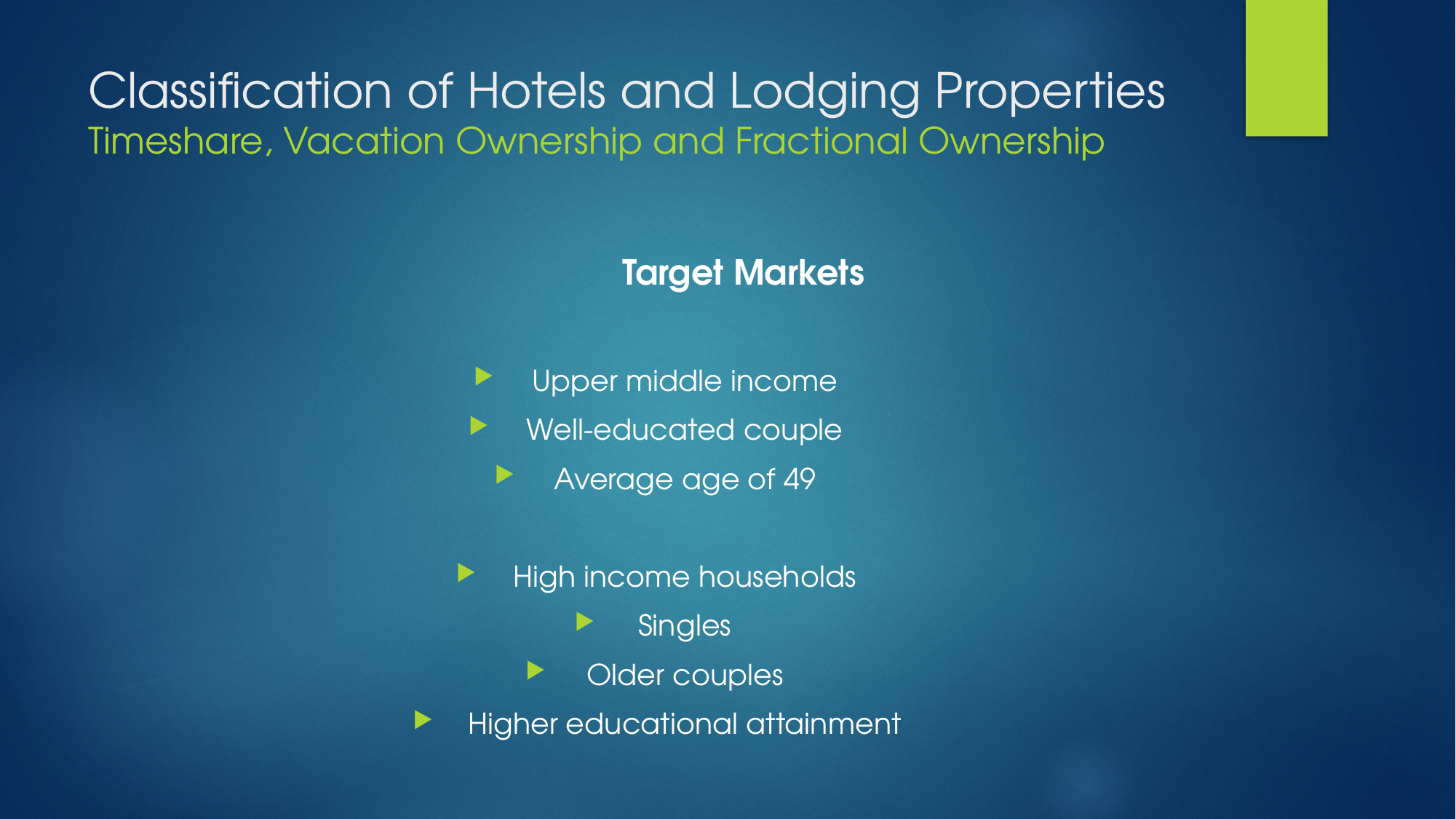

# Classification of Hotels and Lodging Properties Timeshare, Vacation Ownership and Fractional Ownership
Target Markets

Upper middle income
Well-educated couple
Average age of 49

High income households
Singles
Older couples
Higher educational attainment